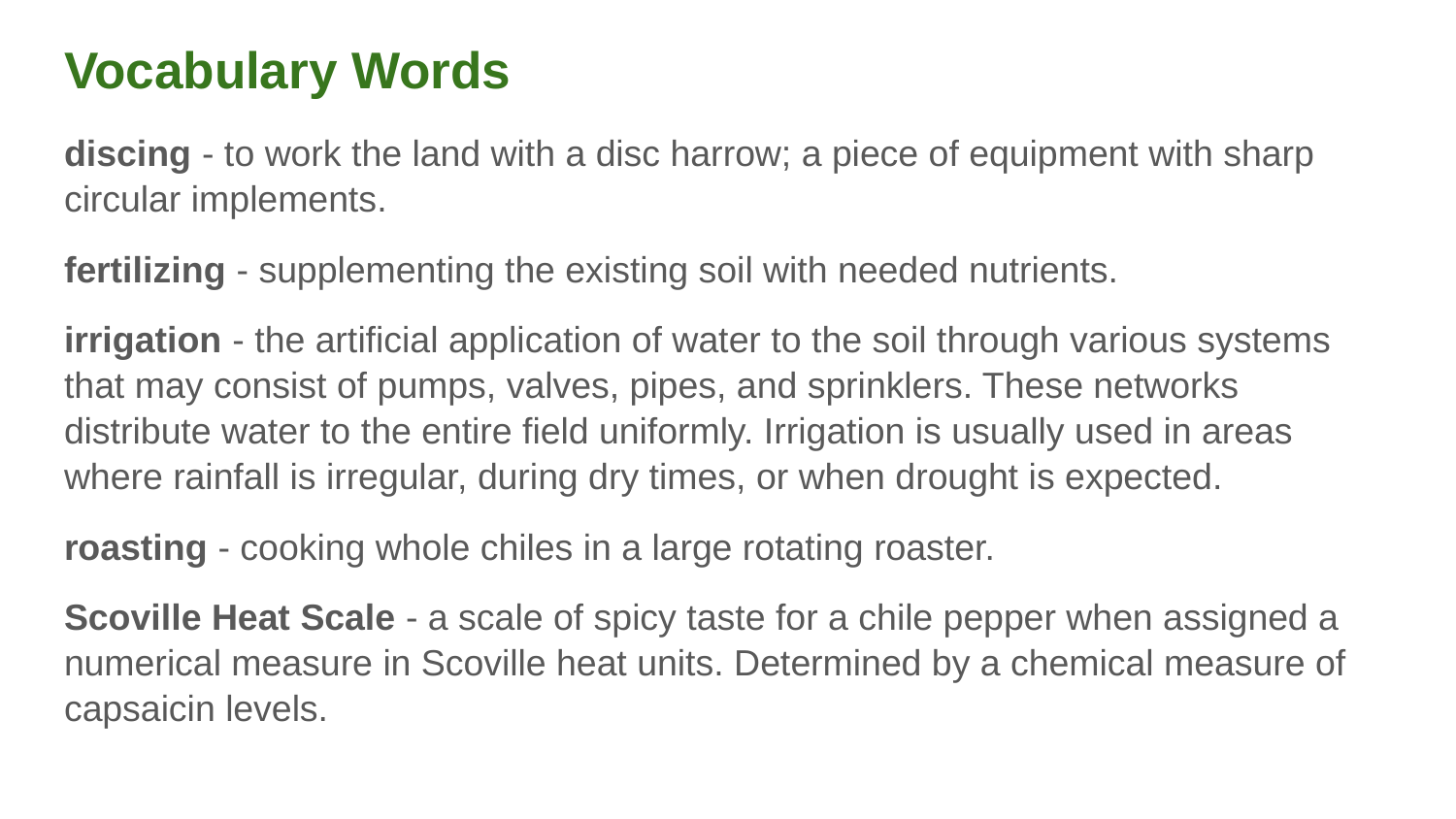

# Vocabulary Words
discing - to work the land with a disc harrow; a piece of equipment with sharp circular implements.
fertilizing - supplementing the existing soil with needed nutrients.
irrigation - the artificial application of water to the soil through various systems that may consist of pumps, valves, pipes, and sprinklers. These networks distribute water to the entire field uniformly. Irrigation is usually used in areas where rainfall is irregular, during dry times, or when drought is expected.
roasting - cooking whole chiles in a large rotating roaster.
Scoville Heat Scale - a scale of spicy taste for a chile pepper when assigned a numerical measure in Scoville heat units. Determined by a chemical measure of capsaicin levels.